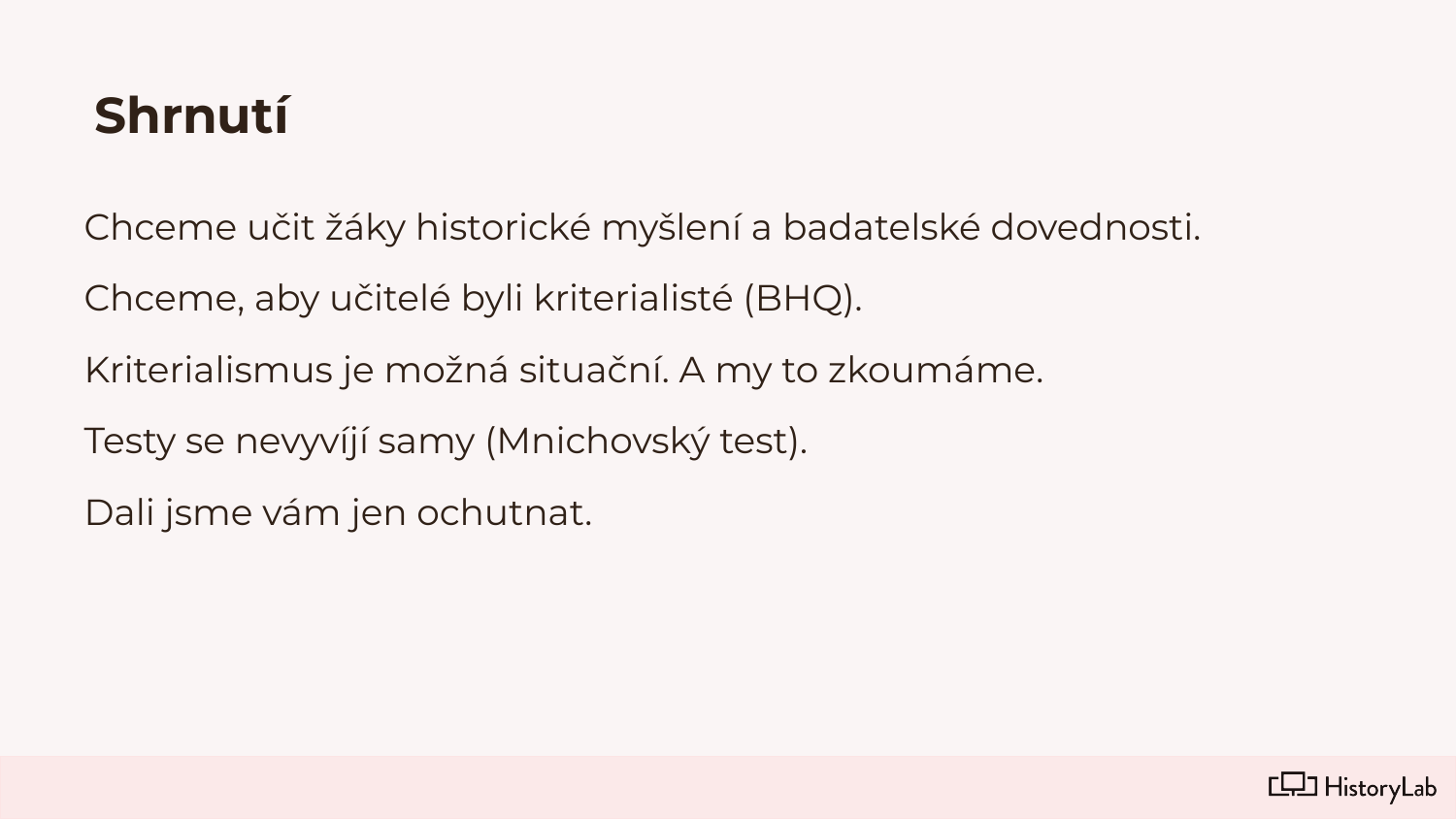

# Shrnutí
Chceme učit žáky historické myšlení a badatelské dovednosti.
Chceme, aby učitelé byli kriterialisté (BHQ).
Kriterialismus je možná situační. A my to zkoumáme.
Testy se nevyvíjí samy (Mnichovský test).
Dali jsme vám jen ochutnat.